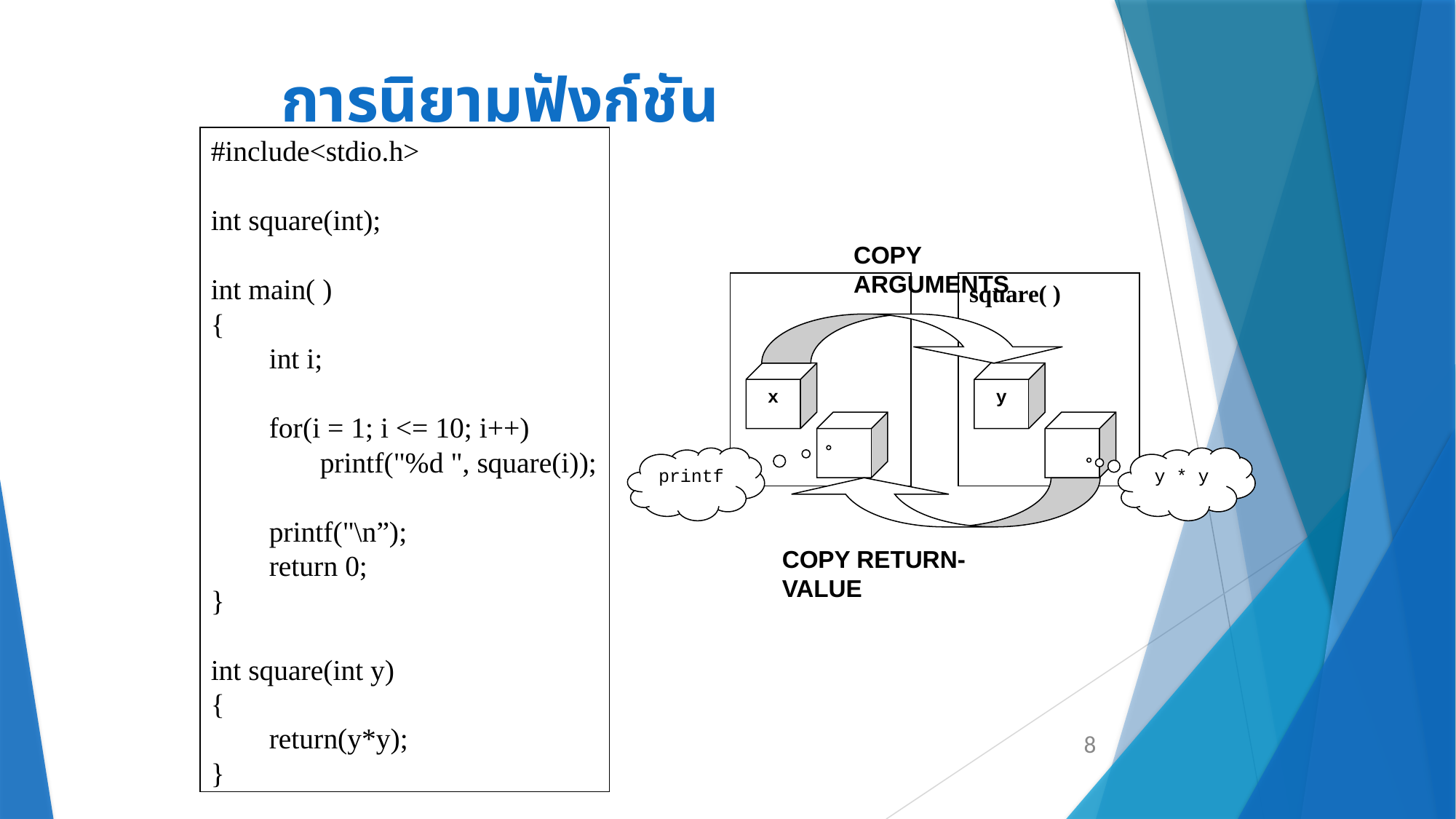

# การนิยามฟังก์ชัน
#include<stdio.h>

int square(int);

int main( )
{
        int i;

        for(i = 1; i <= 10; i++)
	printf("%d ", square(i));

        printf("\n”);
        return 0;
}

int square(int y)
{
        return(y*y);
}
COPY ARGUMENTS

square( )

x
y

COPY RETURN-VALUE
printf
y * y
8